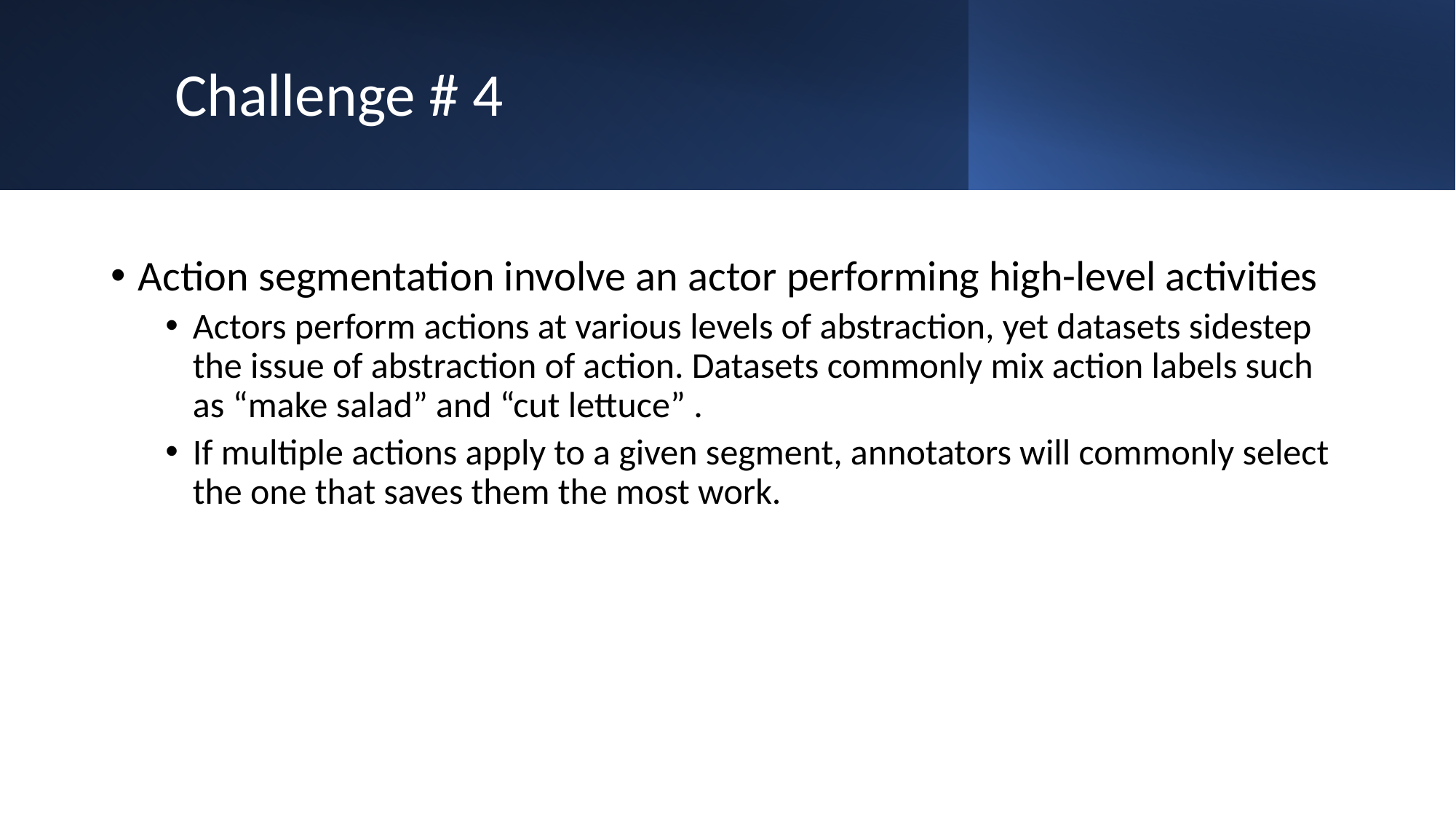

# Challenge # 4
Action segmentation involve an actor performing high-level activities
Actors perform actions at various levels of abstraction, yet datasets sidestep the issue of abstraction of action. Datasets commonly mix action labels such as “make salad” and “cut lettuce” .
If multiple actions apply to a given segment, annotators will commonly select the one that saves them the most work.